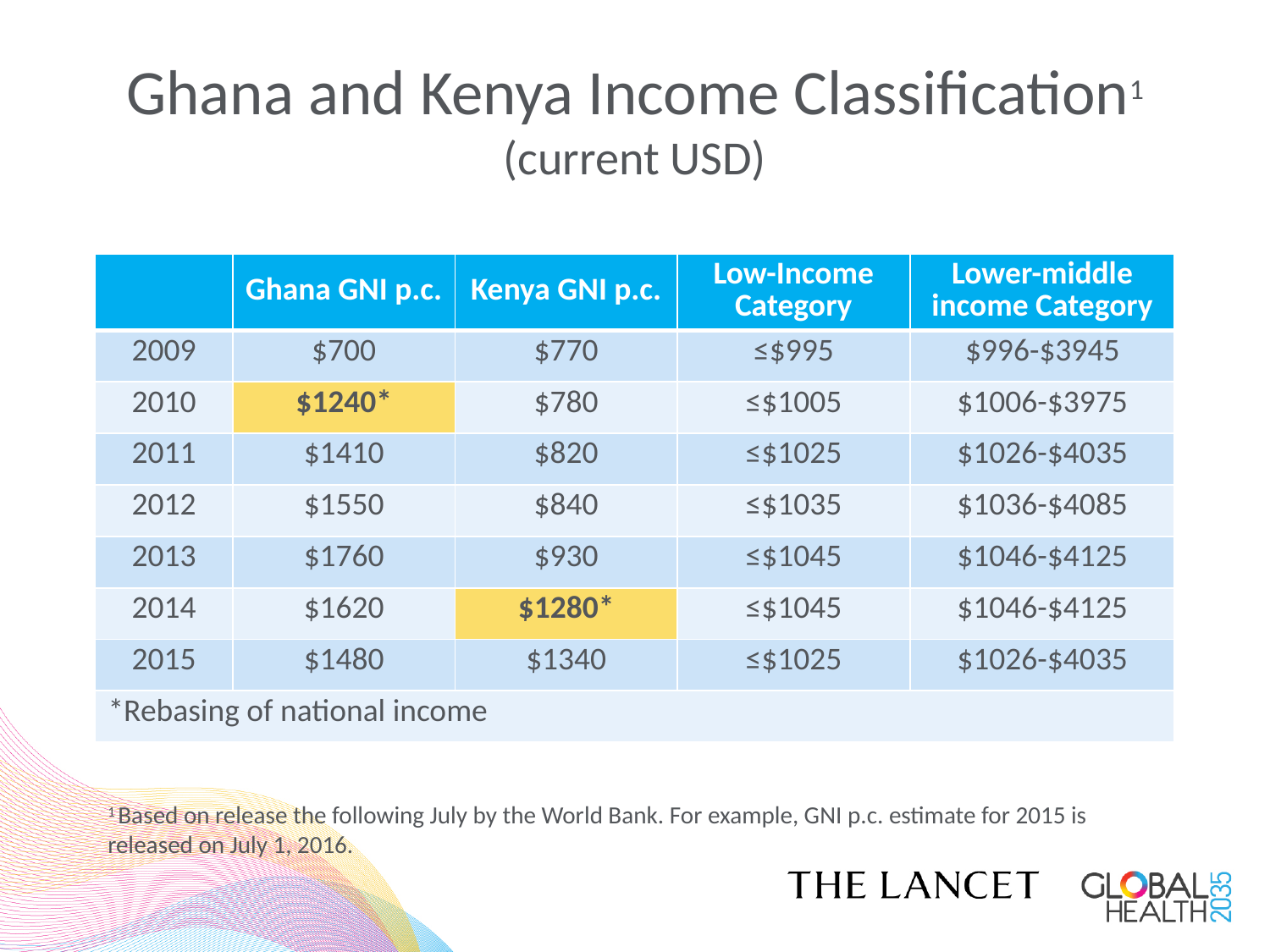

# Ghana and Kenya Income Classification1 (current USD)
|  | Ghana GNI p.c. | Kenya GNI p.c. | Low-Income Category | Lower-middle income Category |
| --- | --- | --- | --- | --- |
| 2009 | $700 | $770 | ≤$995 | $996-$3945 |
| 2010 | $1240\* | $780 | ≤$1005 | $1006-$3975 |
| 2011 | $1410 | $820 | ≤$1025 | $1026-$4035 |
| 2012 | $1550 | $840 | ≤$1035 | $1036-$4085 |
| 2013 | $1760 | $930 | ≤$1045 | $1046-$4125 |
| 2014 | $1620 | $1280\* | ≤$1045 | $1046-$4125 |
| 2015 | $1480 | $1340 | ≤$1025 | $1026-$4035 |
| \*Rebasing of national income |  |  |  |  |
1 Based on release the following July by the World Bank. For example, GNI p.c. estimate for 2015 is released on July 1, 2016.